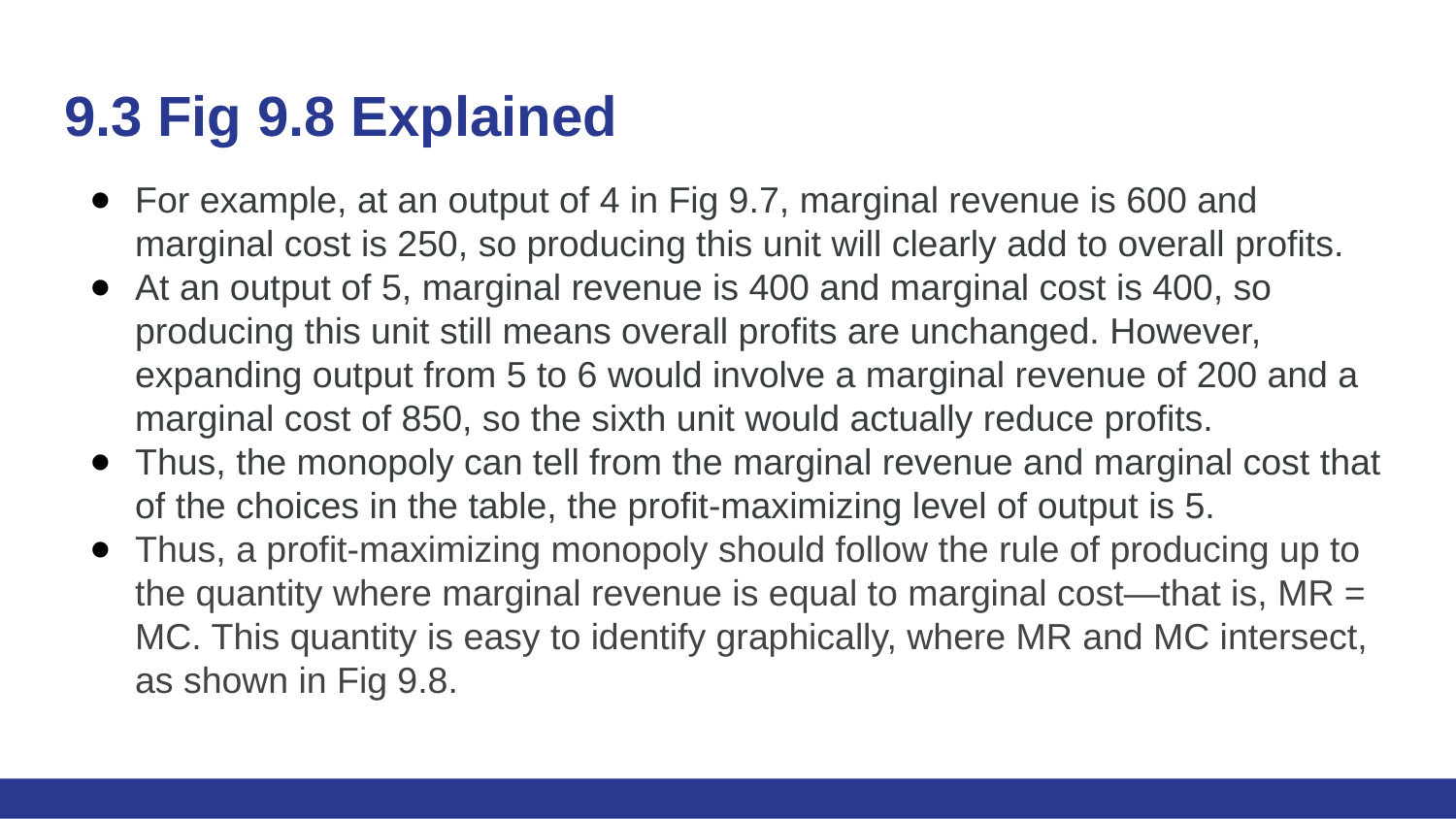

# 9.3 Fig 9.8 Explained
For example, at an output of 4 in Fig 9.7, marginal revenue is 600 and marginal cost is 250, so producing this unit will clearly add to overall profits.
At an output of 5, marginal revenue is 400 and marginal cost is 400, so producing this unit still means overall profits are unchanged. However, expanding output from 5 to 6 would involve a marginal revenue of 200 and a marginal cost of 850, so the sixth unit would actually reduce profits.
Thus, the monopoly can tell from the marginal revenue and marginal cost that of the choices in the table, the profit-maximizing level of output is 5.
Thus, a profit-maximizing monopoly should follow the rule of producing up to the quantity where marginal revenue is equal to marginal cost—that is, MR = MC. This quantity is easy to identify graphically, where MR and MC intersect, as shown in Fig 9.8.